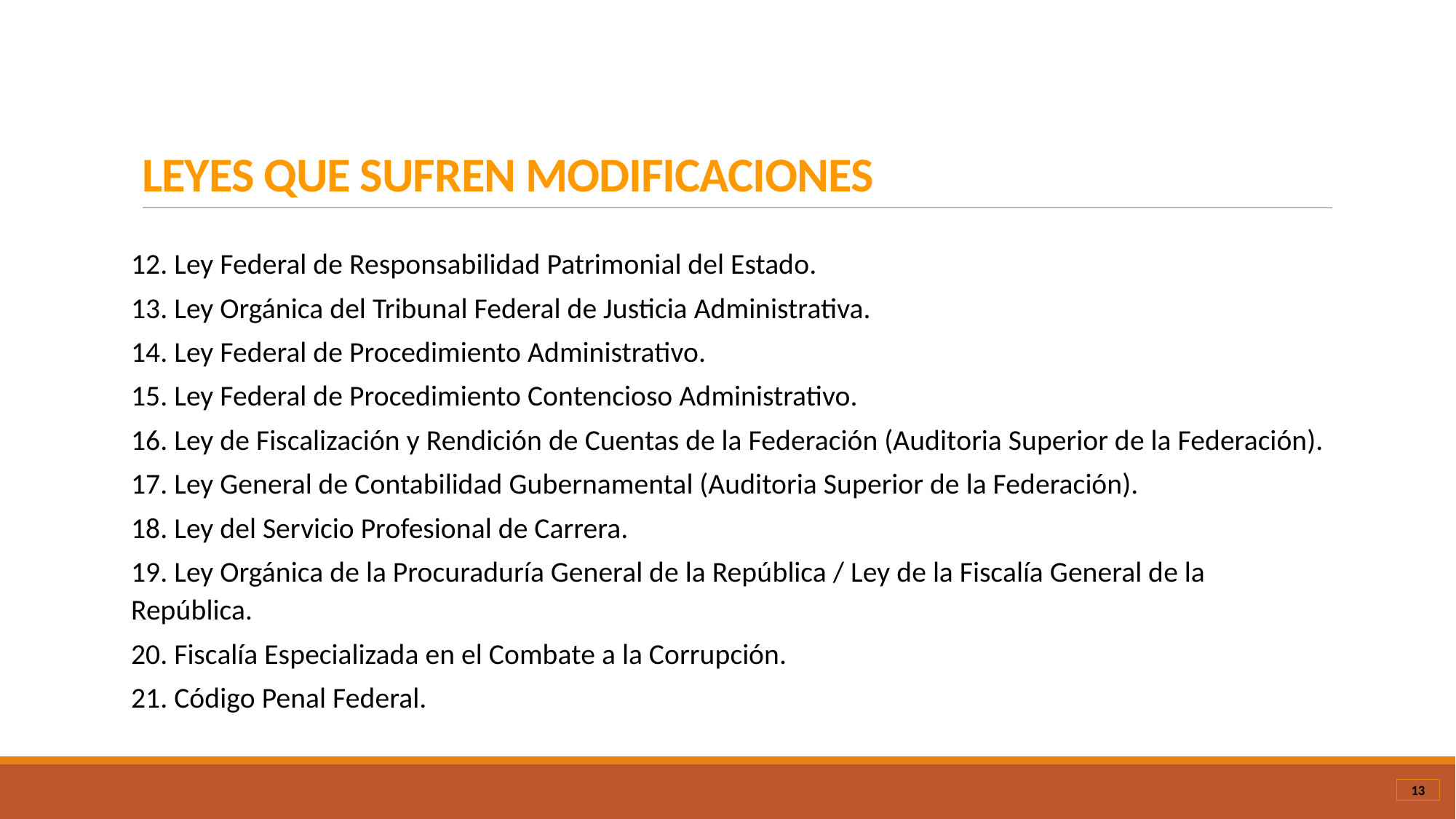

# Leyes que sufren modificaciones

12. Ley Federal de Responsabilidad Patrimonial del Estado.
13. Ley Orgánica del Tribunal Federal de Justicia Administrativa.
14. Ley Federal de Procedimiento Administrativo.
15. Ley Federal de Procedimiento Contencioso Administrativo.
16. Ley de Fiscalización y Rendición de Cuentas de la Federación (Auditoria Superior de la Federación).
17. Ley General de Contabilidad Gubernamental (Auditoria Superior de la Federación).
18. Ley del Servicio Profesional de Carrera.
19. Ley Orgánica de la Procuraduría General de la República / Ley de la Fiscalía General de la República.
20. Fiscalía Especializada en el Combate a la Corrupción.
21. Código Penal Federal.

13